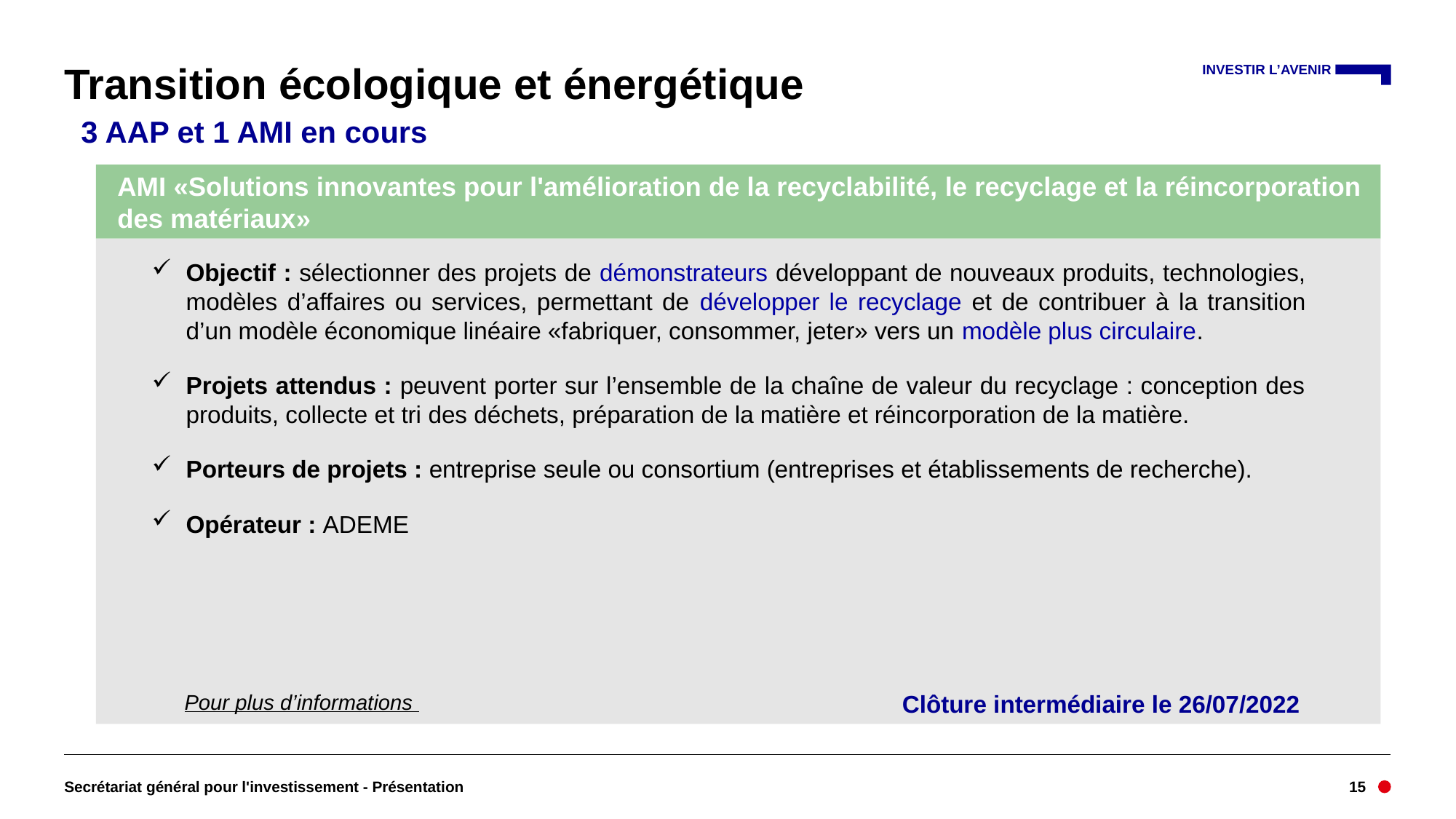

# Transition écologique et énergétique
  3 AAP et 1 AMI en cours
AMI «Solutions innovantes pour l'amélioration de la recyclabilité, le recyclage et la réincorporation des matériaux»

Objectif : sélectionner des projets de démonstrateurs développant de nouveaux produits, technologies, modèles d’affaires ou services, permettant de développer le recyclage et de contribuer à la transition d’un modèle économique linéaire «fabriquer, consommer, jeter» vers un modèle plus circulaire.
Projets attendus : peuvent porter sur l’ensemble de la chaîne de valeur du recyclage : conception des produits, collecte et tri des déchets, préparation de la matière et réincorporation de la matière.
Porteurs de projets : entreprise seule ou consortium (entreprises et établissements de recherche).
Opérateur : ADEME

Objectif : soutenir des travaux d’innovation, permettant de développer ou d’améliorer les composants et systèmes liés à la production, au transport et aux usages de l’hydrogène.
Porteurs de projets : entreprises seules ou en collaboration, notamment avec des laboratoires de recherches (non obligatoire).
Opérateur : ADEME

Clôture le 31/12/2022
Pour plus d’informations
Clôture intermédiaire le 26/07/2022
Secrétariat général pour l'investissement - Présentation
15